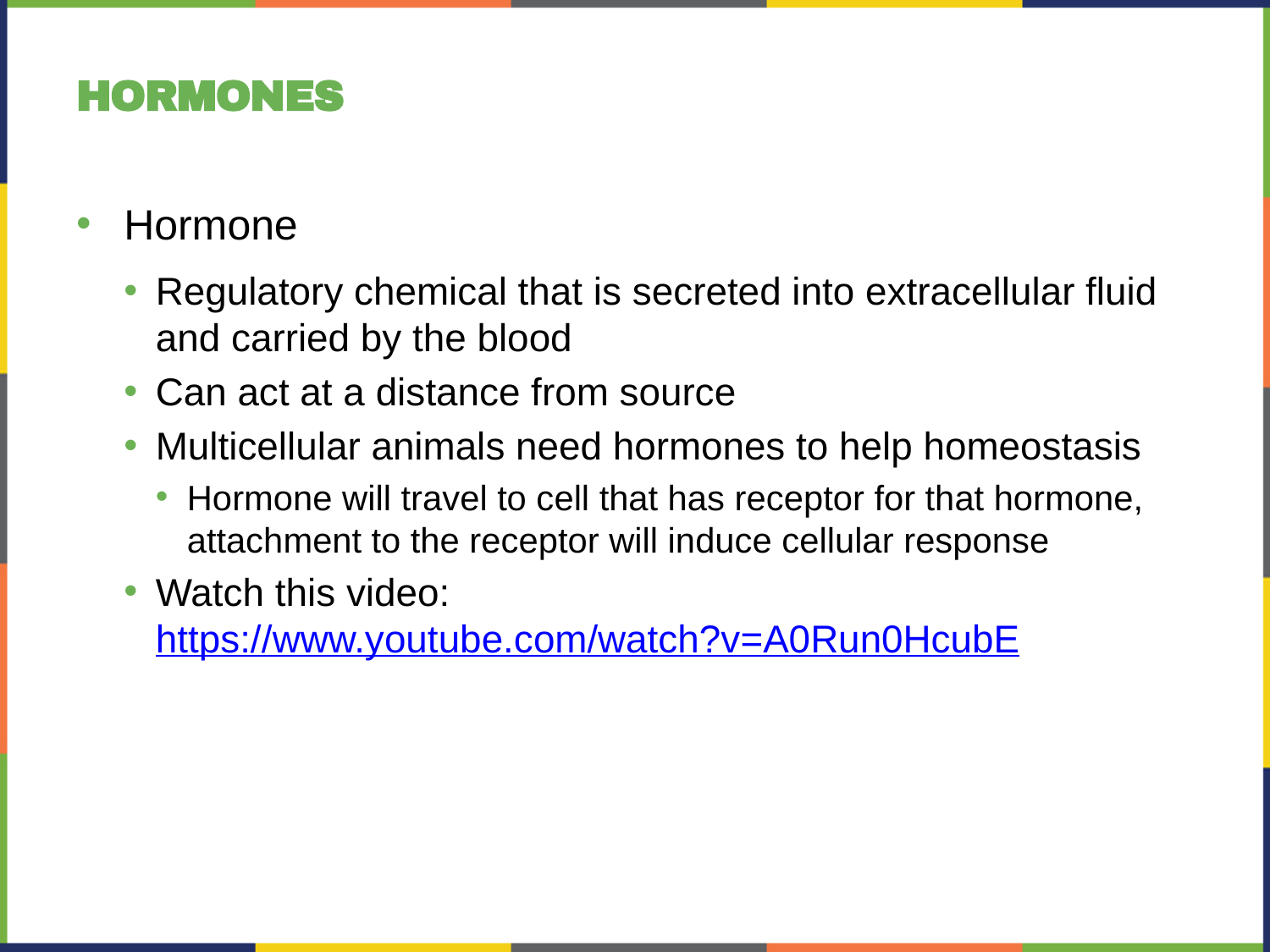

# Hormones
Hormone
Regulatory chemical that is secreted into extracellular fluid and carried by the blood
Can act at a distance from source
Multicellular animals need hormones to help homeostasis
Hormone will travel to cell that has receptor for that hormone, attachment to the receptor will induce cellular response
Watch this video:
https://www.youtube.com/watch?v=A0Run0HcubE